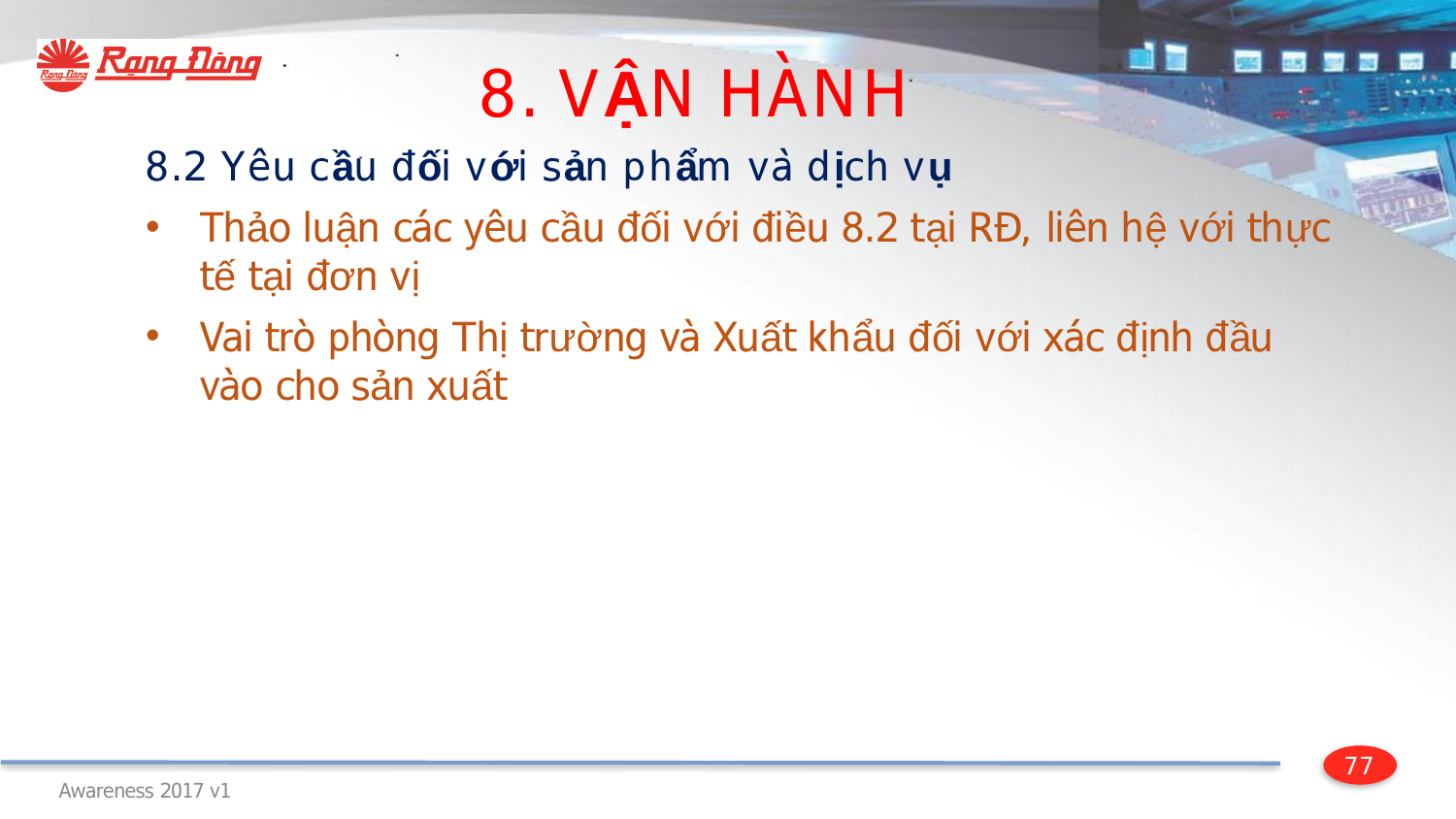

8. VẬN HÀNH
8.2 Yêu cầu đối với sản phẩm và dịch vụ
Thảo luận các yêu cầu đối với điều 8.2 tại RĐ, liên hệ với thực tế tại đơn vị
Vai trò phòng Thị trường và Xuất khẩu đối với xác định đầu vào cho sản xuất